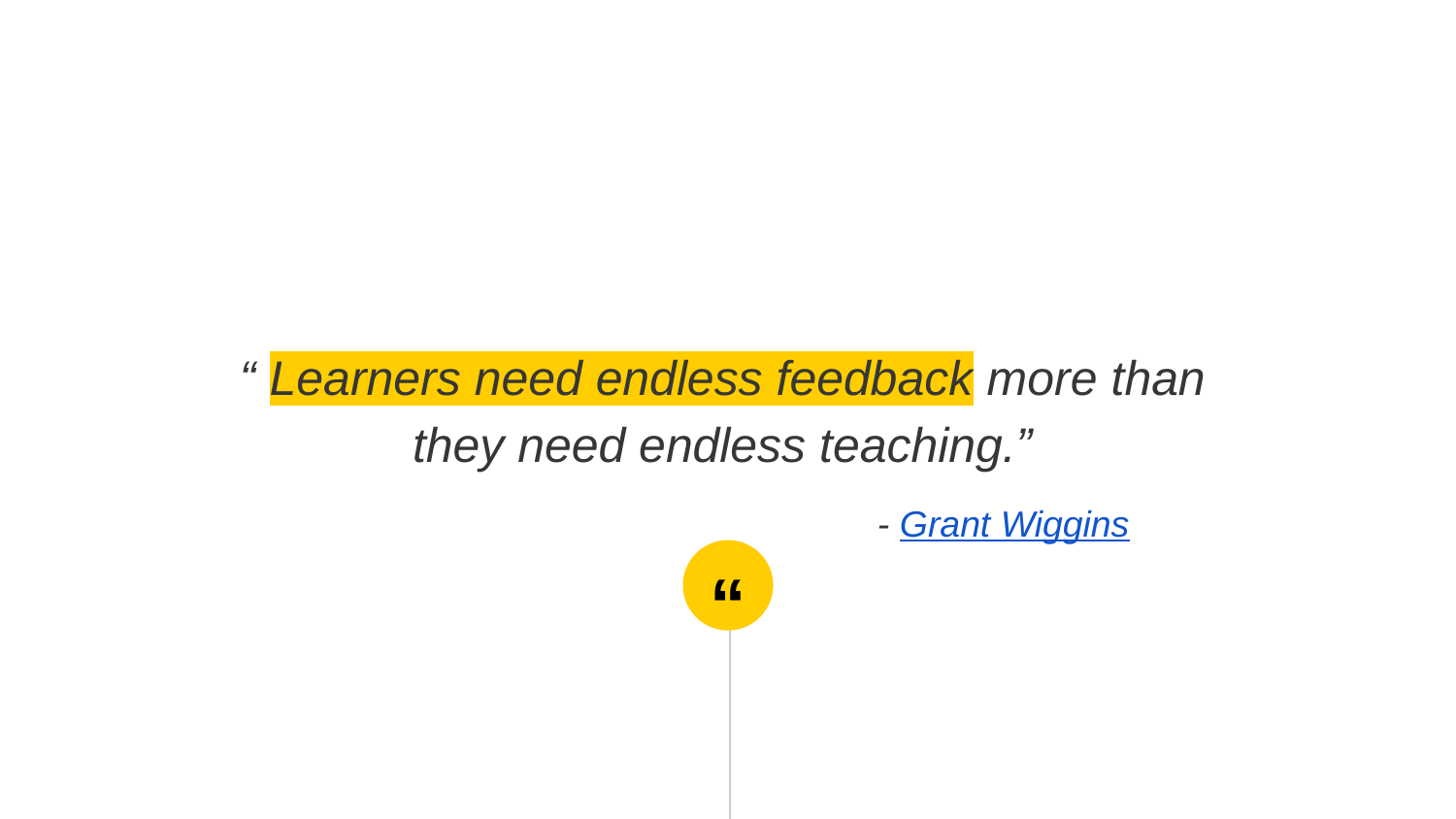

“ Learners need endless feedback more than they need endless teaching.”
- Grant Wiggins